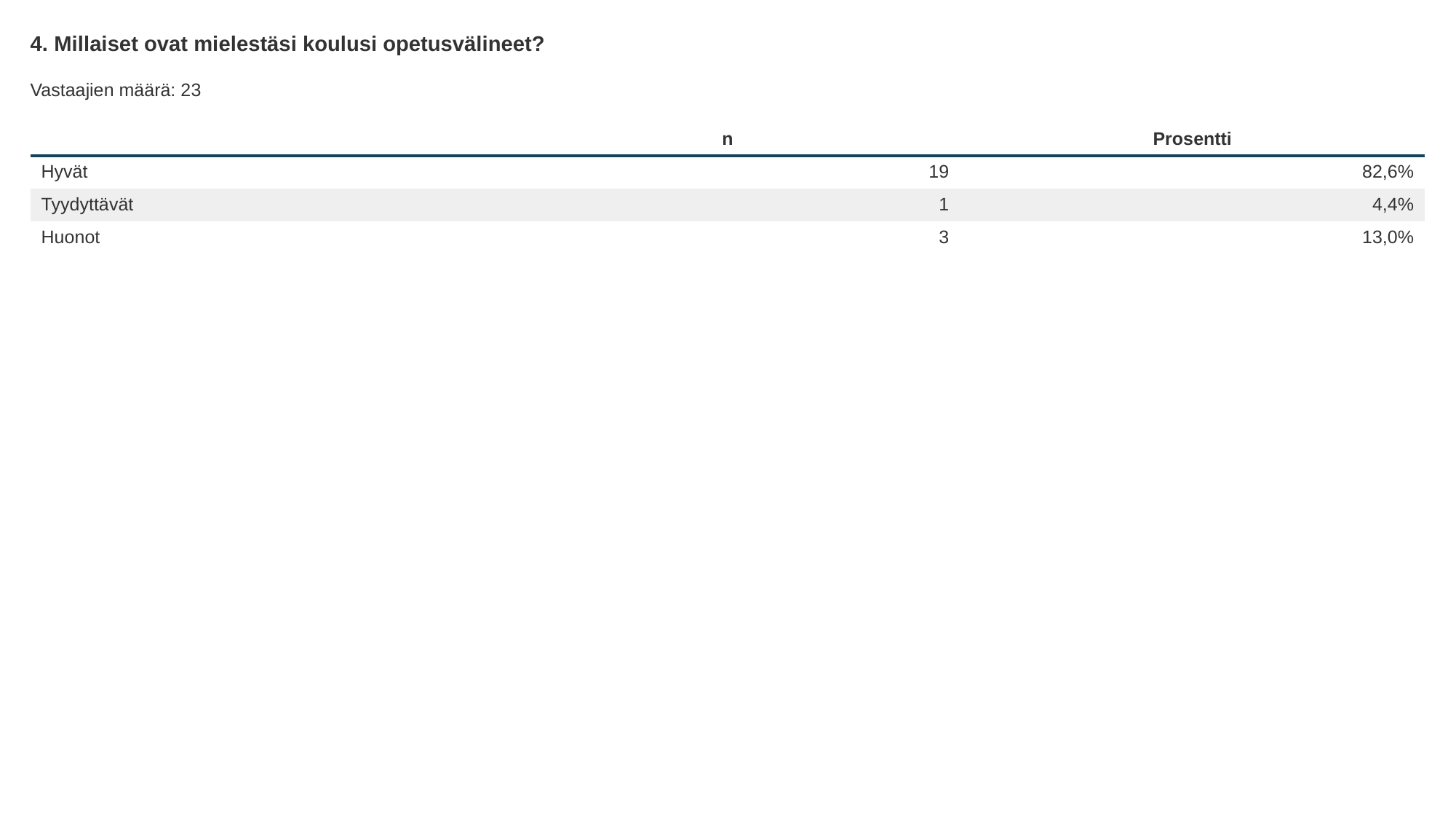

4. Millaiset ovat mielestäsi koulusi opetusvälineet?
Vastaajien määrä: 23
|  | n | Prosentti |
| --- | --- | --- |
| Hyvät | 19 | 82,6% |
| Tyydyttävät | 1 | 4,4% |
| Huonot | 3 | 13,0% |